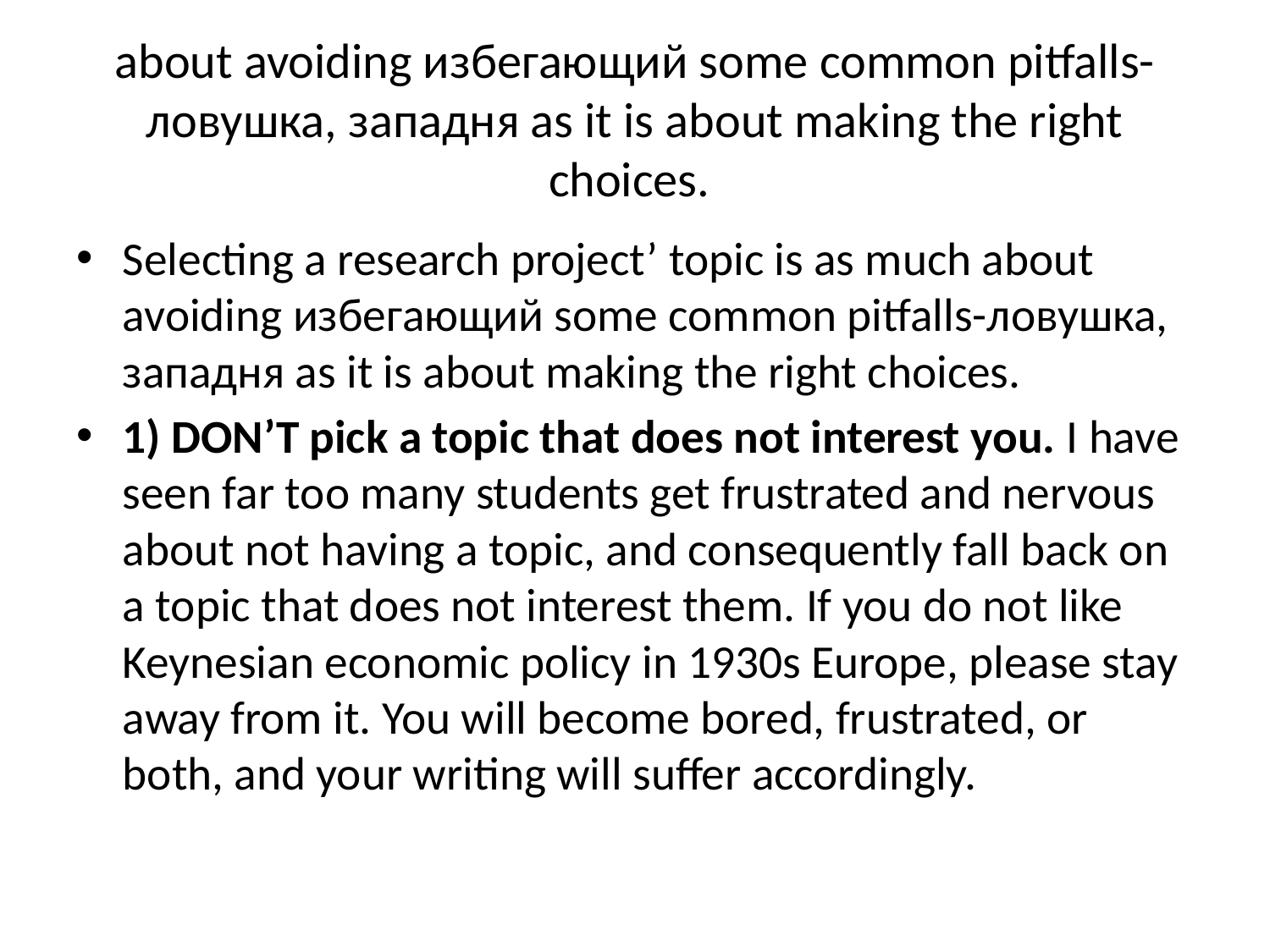

# about avoiding избегающий some common pitfalls-ловушка, западня as it is about making the right choices.
Selecting a research project’ topic is as much about avoiding избегающий some common pitfalls-ловушка, западня as it is about making the right choices.
1) DON’T pick a topic that does not interest you. I have seen far too many students get frustrated and nervous about not having a topic, and consequently fall back on a topic that does not interest them. If you do not like Keynesian economic policy in 1930s Europe, please stay away from it. You will become bored, frustrated, or both, and your writing will suffer accordingly.